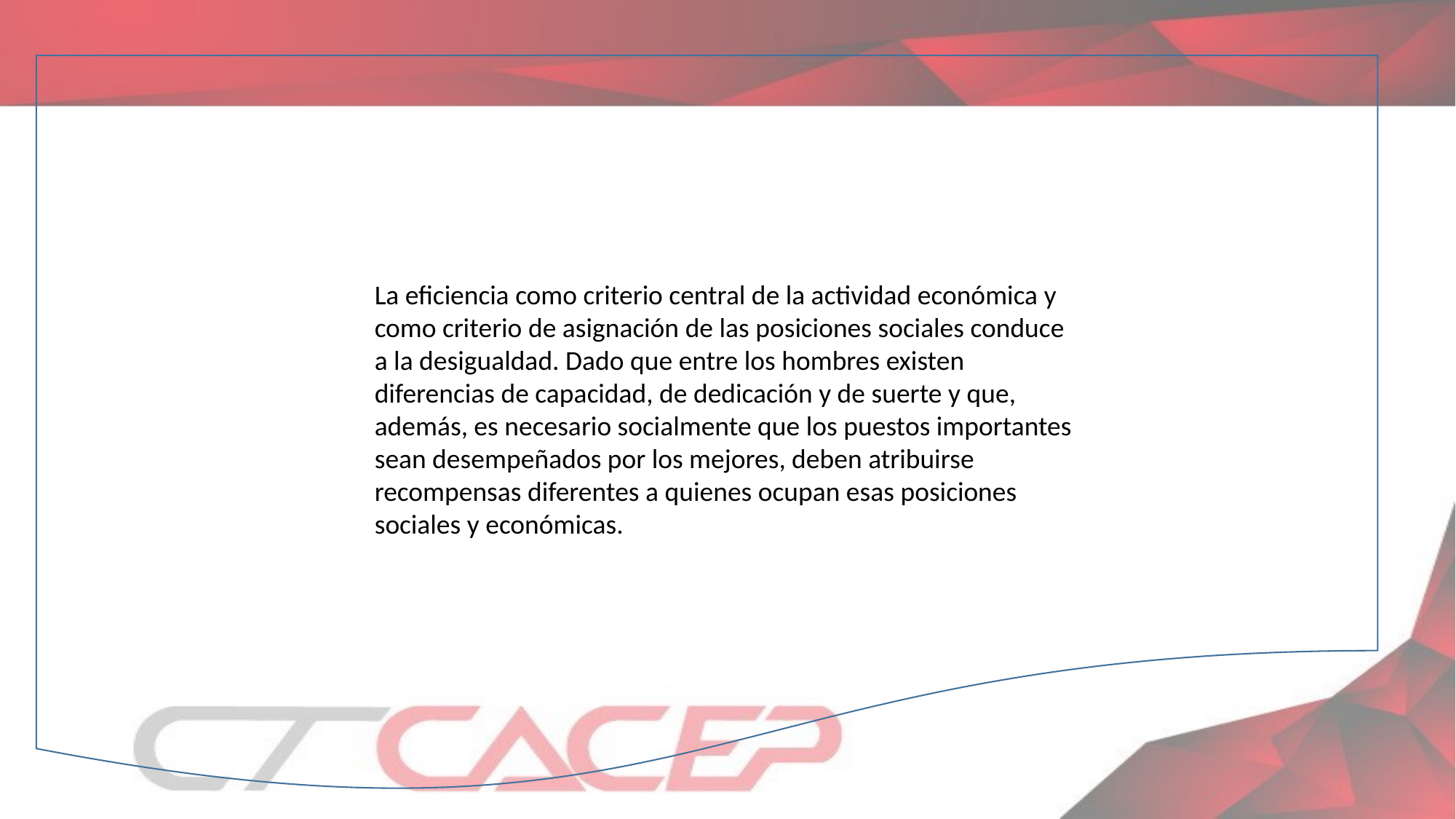

La eficiencia como criterio central de la actividad económica y como criterio de asignación de las posiciones sociales conduce a la desigualdad. Dado que entre los hombres existen diferencias de capacidad, de dedicación y de suerte y que, además, es necesario socialmente que los puestos importantes sean desempeñados por los mejores, deben atribuirse recompensas diferentes a quienes ocupan esas posiciones sociales y económicas.